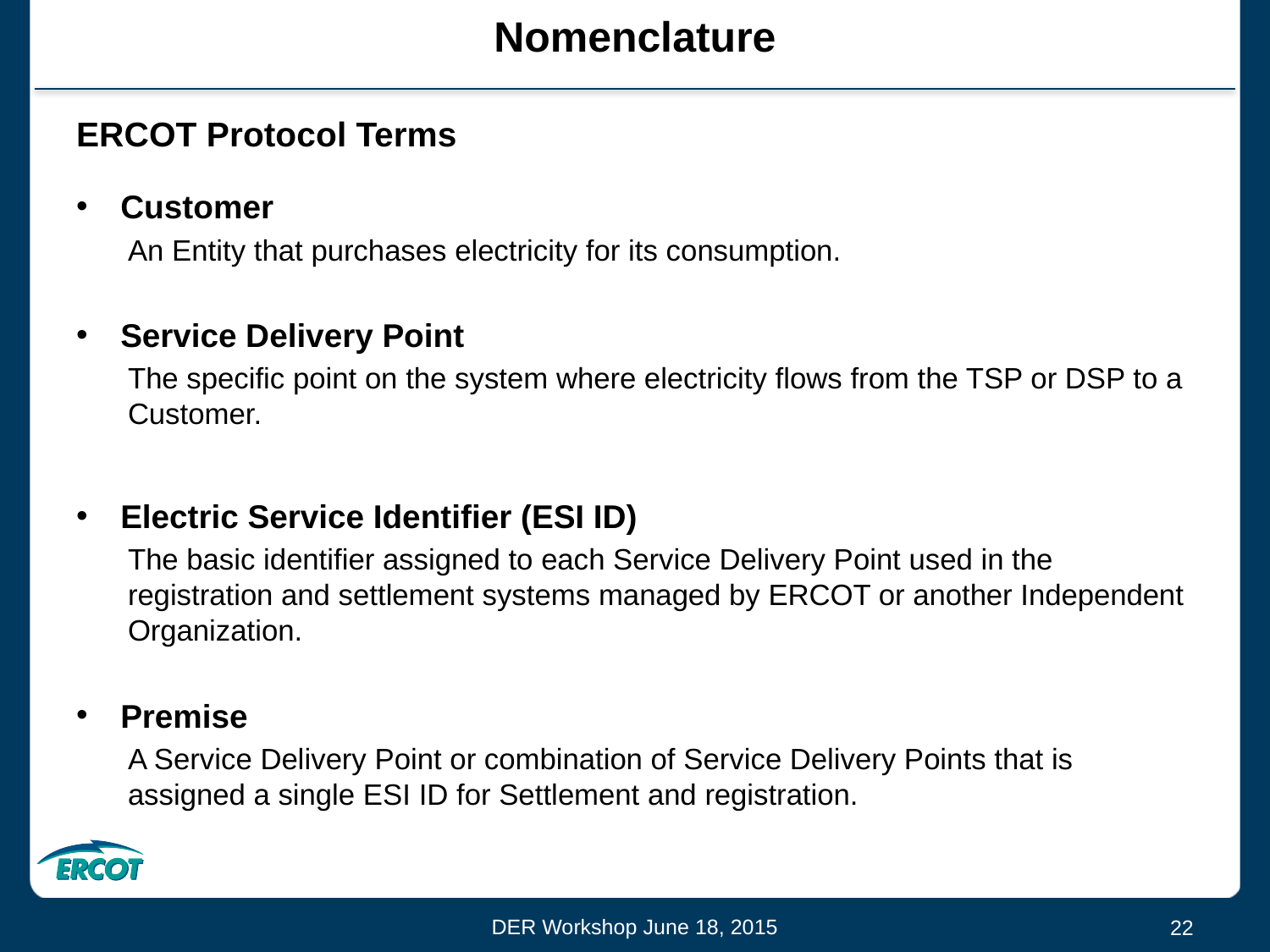

# Nomenclature
ERCOT Protocol Terms

Customer
An Entity that purchases electricity for its consumption.

Service Delivery Point
The specific point on the system where electricity flows from the TSP or DSP to a Customer.

Electric Service Identifier (ESI ID)
The basic identifier assigned to each Service Delivery Point used in the registration and settlement systems managed by ERCOT or another Independent Organization.

Premise
A Service Delivery Point or combination of Service Delivery Points that is assigned a single ESI ID for Settlement and registration.

DER Workshop June 18, 2015
22